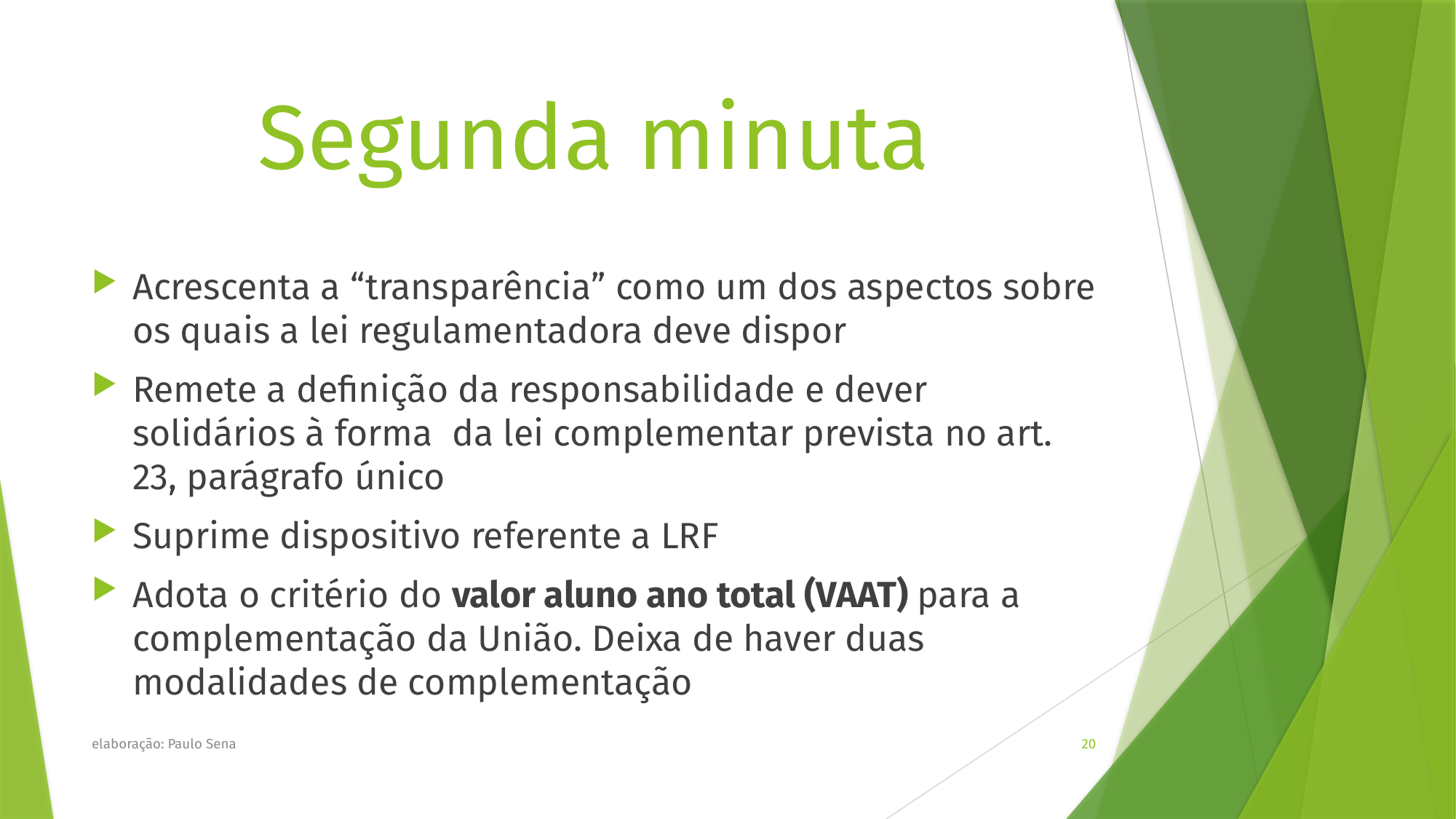

# Segunda minuta
Acrescenta a “transparência” como um dos aspectos sobre os quais a lei regulamentadora deve dispor
Remete a definição da responsabilidade e dever solidários à forma  da lei complementar prevista no art. 23, parágrafo único
Suprime dispositivo referente a LRF
Adota o critério do valor aluno ano total (VAAT) para a complementação da União. Deixa de haver duas modalidades de complementação
elaboração: Paulo Sena
20